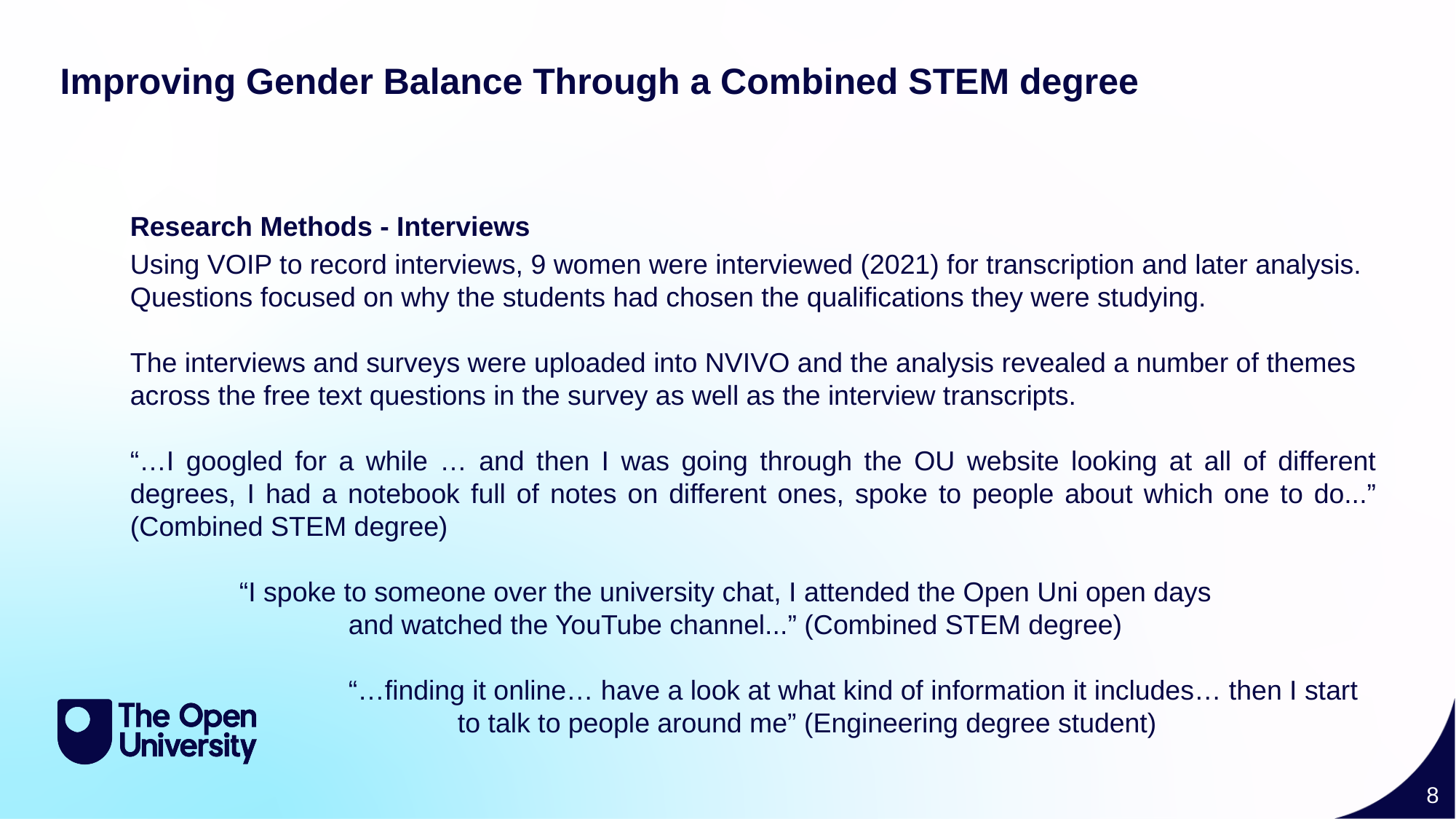

Improving Gender Balance Through a Combined STEM degree
Research Methods - Interviews
Using VOIP to record interviews, 9 women were interviewed (2021) for transcription and later analysis. Questions focused on why the students had chosen the qualifications they were studying.

The interviews and surveys were uploaded into NVIVO and the analysis revealed a number of themes across the free text questions in the survey as well as the interview transcripts.

“…I googled for a while … and then I was going through the OU website looking at all of different degrees, I had a notebook full of notes on different ones, spoke to people about which one to do...” (Combined STEM degree)

	“I spoke to someone over the university chat, I attended the Open Uni open days
		and watched the YouTube channel...” (Combined STEM degree)

		“…finding it online… have a look at what kind of information it includes… then I start
			to talk to people around me” (Engineering degree student)